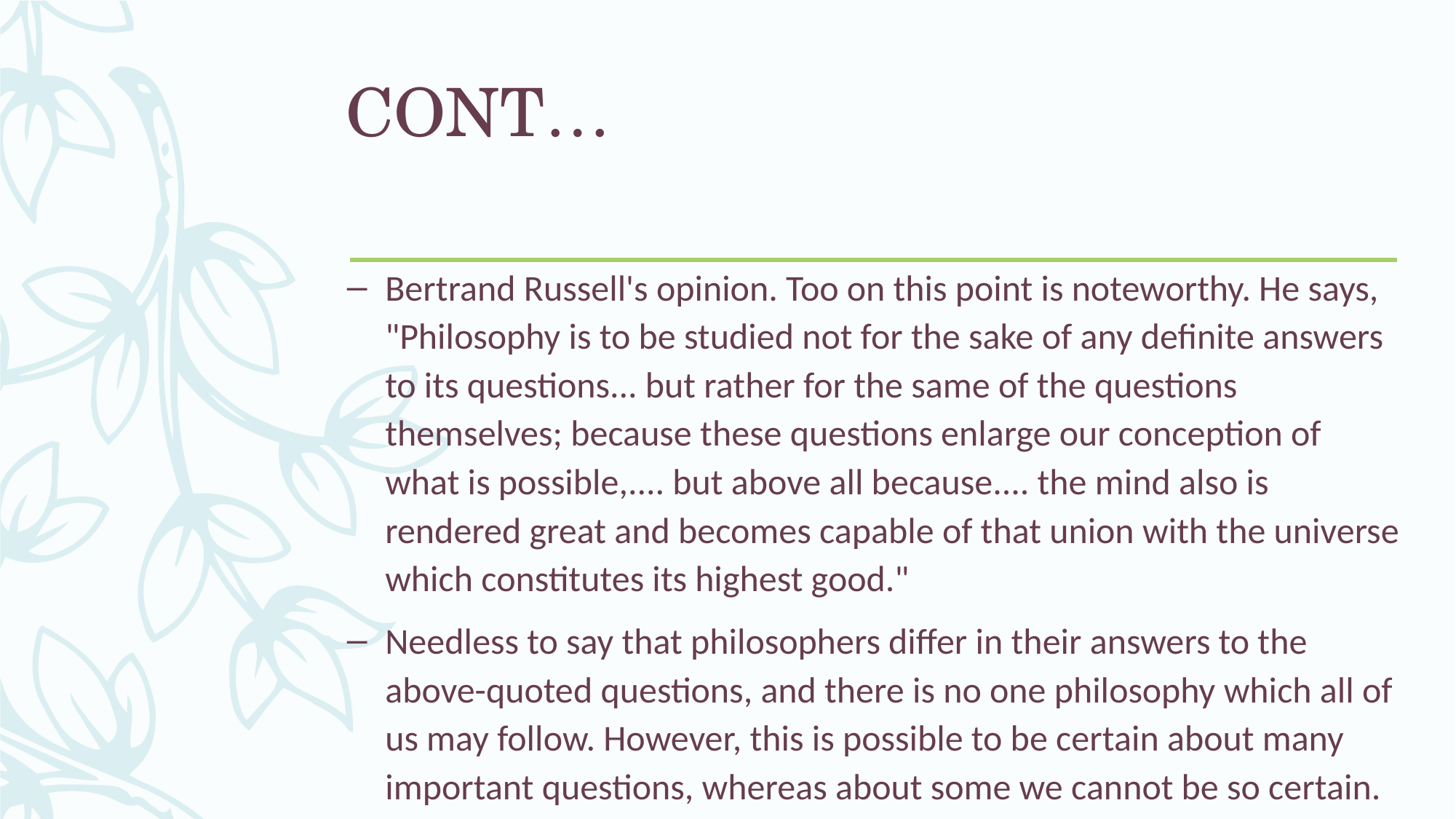

# CONT…
Bertrand Russell's opinion. Too on this point is noteworthy. He says, "Philosophy is to be studied not for the sake of any definite answers to its questions... but rather for the same of the questions themselves; because these questions enlarge our conception of what is possible,.... but above all because.... the mind also is rendered great and becomes capable of that union with the universe which constitutes its highest good."
Needless to say that philosophers differ in their answers to the above-quoted questions, and there is no one philosophy which all of us may follow. However, this is possible to be certain about many important questions, whereas about some we cannot be so certain.